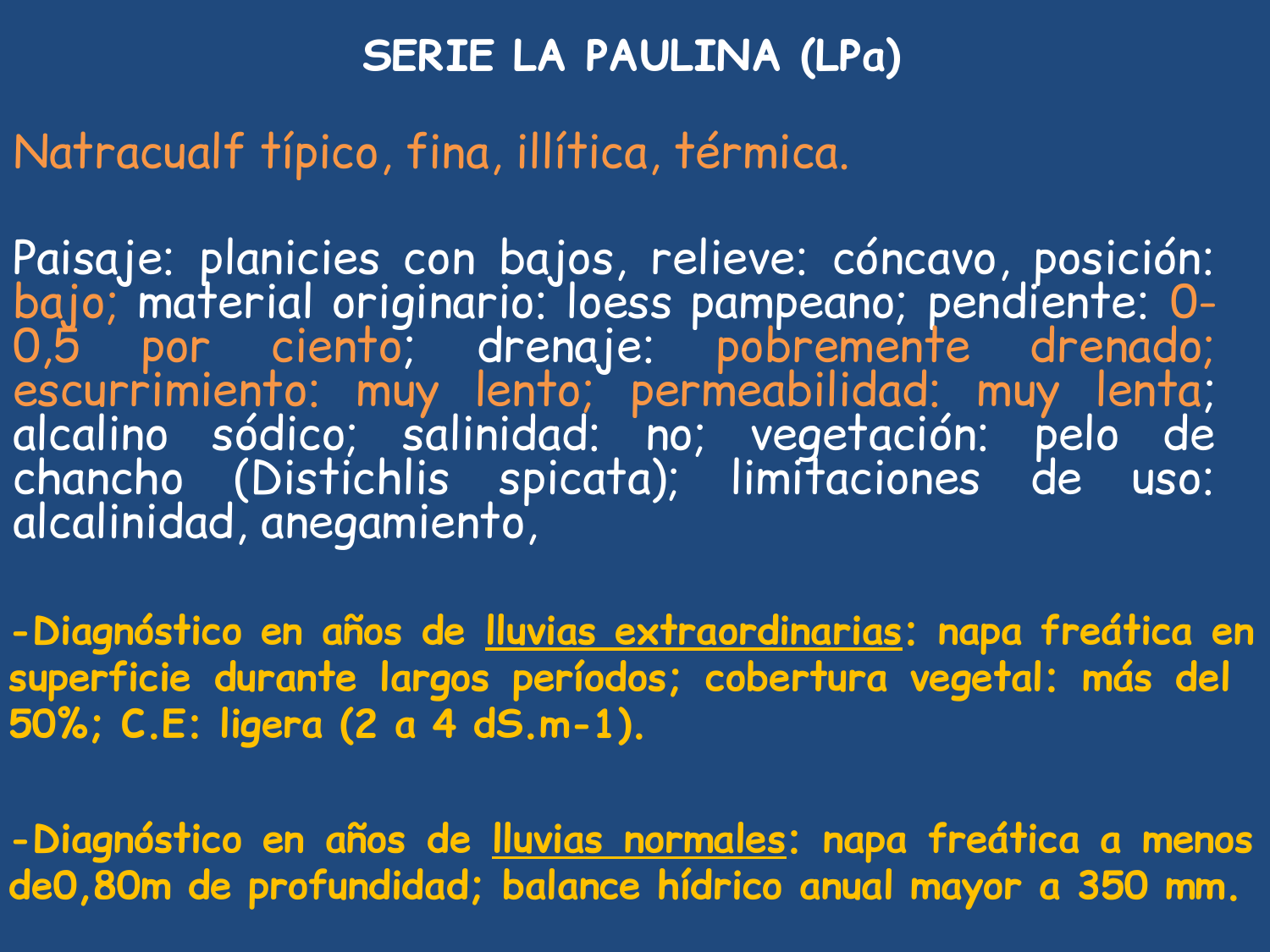

# SERIE LA PAULINA (LPa)
Natracualf típico, fina, illítica, térmica.

Paisaje: planicies con bajos, relieve: cóncavo, posición: bajo; material originario: loess pampeano; pendiente: 0-0,5 por ciento; drenaje: pobremente drenado; escurrimiento: muy lento; permeabilidad: muy lenta; alcalino sódico; salinidad: no; vegetación: pelo de chancho (Distichlis spicata); limitaciones de uso: alcalinidad, anegamiento,
-Diagnóstico en años de lluvias extraordinarias: napa freática en superficie durante largos períodos; cobertura vegetal: más del  50%; C.E: ligera (2 a 4 dS.m-1).
-Diagnóstico en años de lluvias normales: napa freática a menos de0,80m de profundidad; balance hídrico anual mayor a 350 mm.